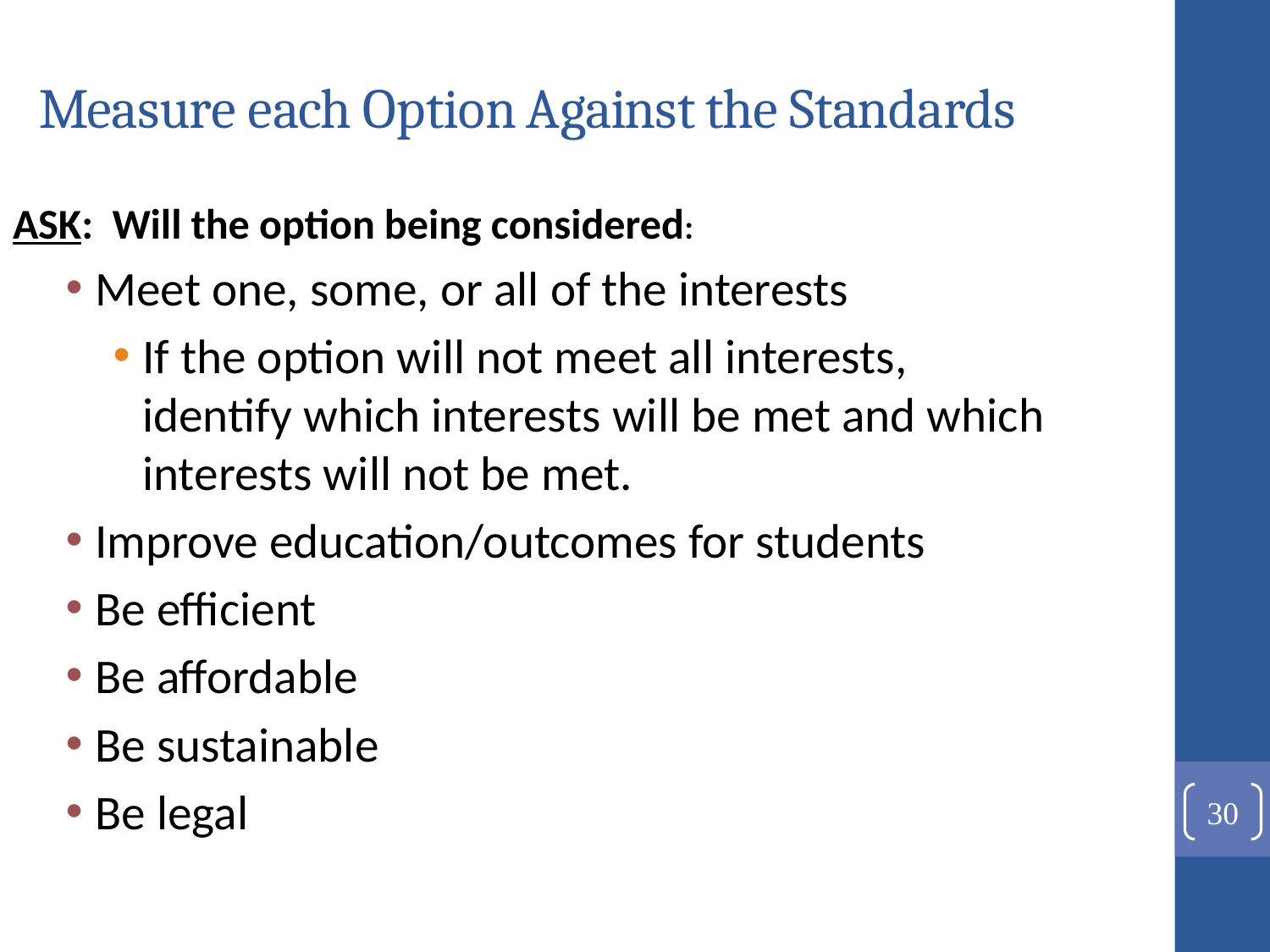

Measure each Option Against the Standards
ASK:  Will the option being considered:
Meet one, some, or all of the interests
If the option will not meet all interests, identify which interests will be met and which interests will not be met.
Improve education/outcomes for students
Be efficient
Be affordable
Be sustainable
Be legal
30